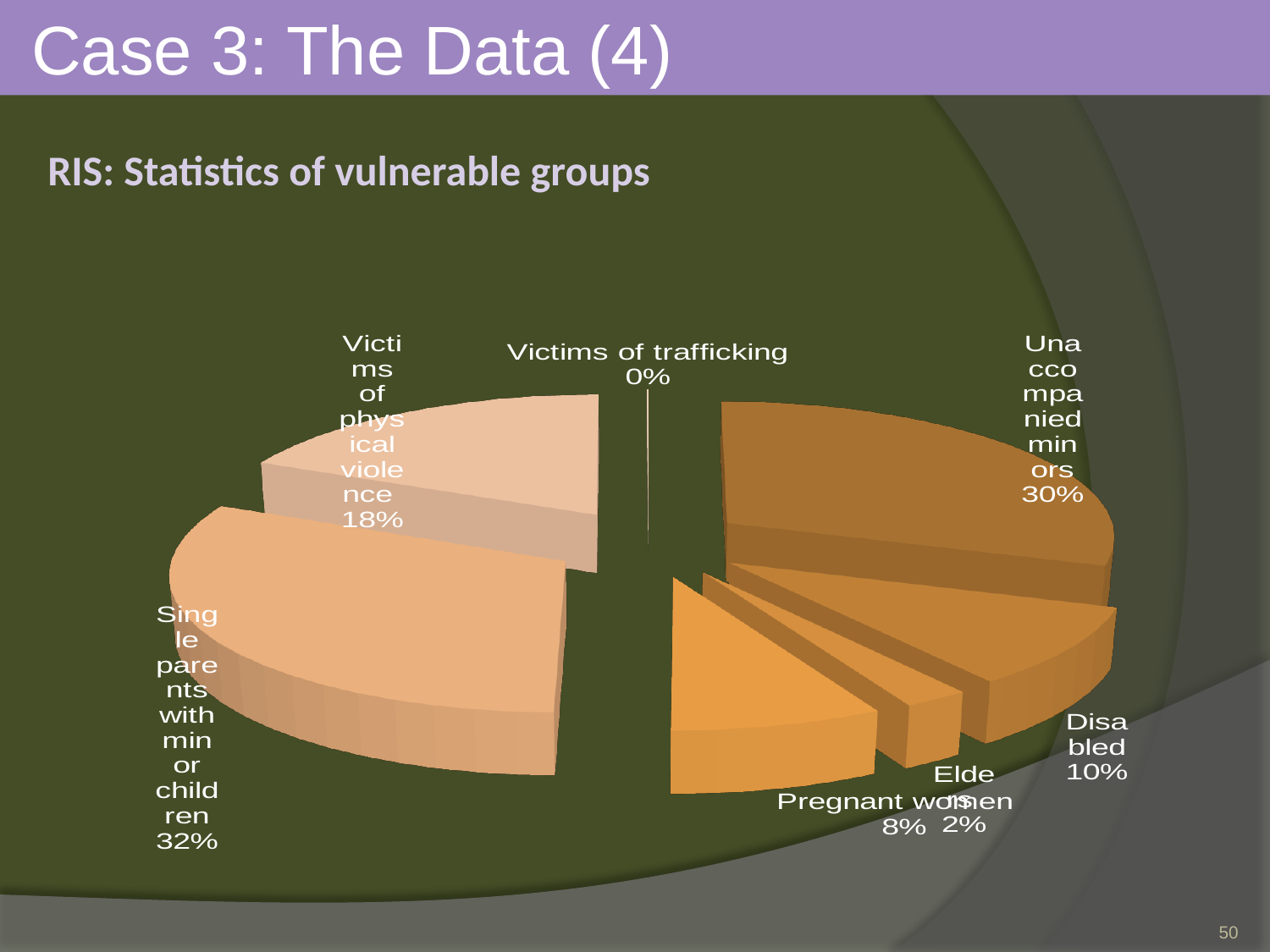

Case 3: The Data (4)
RIS: Statistics of vulnerable groups

[unsupported chart]

50